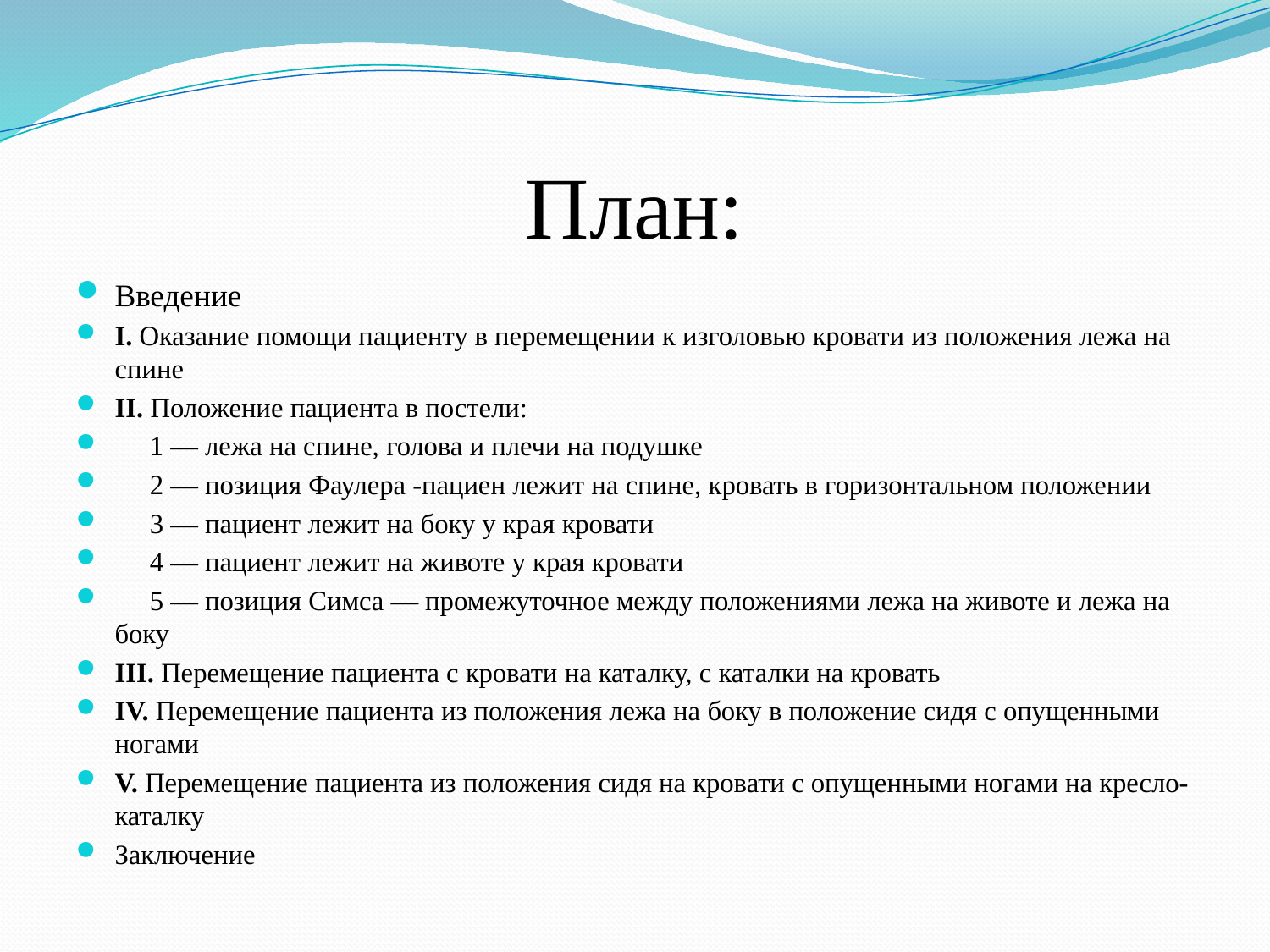

# План:
Введение
I. Оказание помощи пациенту в перемещении к изголовью кровати из положения лежа на спине
II. Положение пациента в постели:
     1 — лежа на спине, голова и плечи на подушке
     2 — позиция Фаулера -пациен лежит на спине, кровать в горизонтальном положении
     3 — пациент лежит на боку у края кровати
     4 — пациент лежит на животе у края кровати
     5 — позиция Симса — промежуточное между положениями лежа на животе и лежа на боку
III. Перемещение пациента с кровати на каталку, с каталки на кровать
IV. Перемещение пациента из положения лежа на боку в положение сидя с опущенными ногами
V. Перемещение пациента из положения сидя на кровати с опущенными ногами на кресло-каталку
Заключение